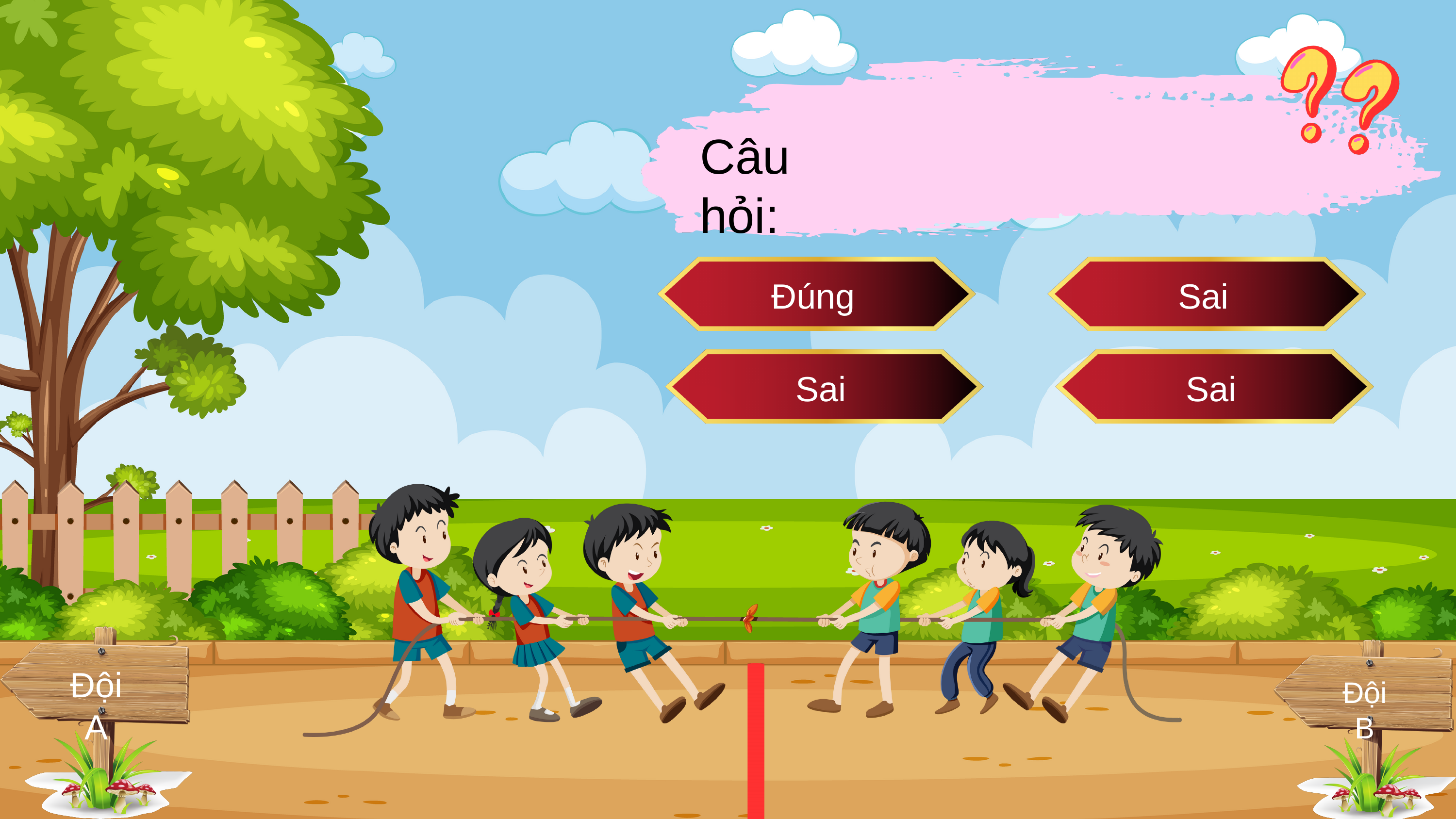

Câu hỏi:

Đúng

Sai

Sai

Sai

Đội A

Đội B